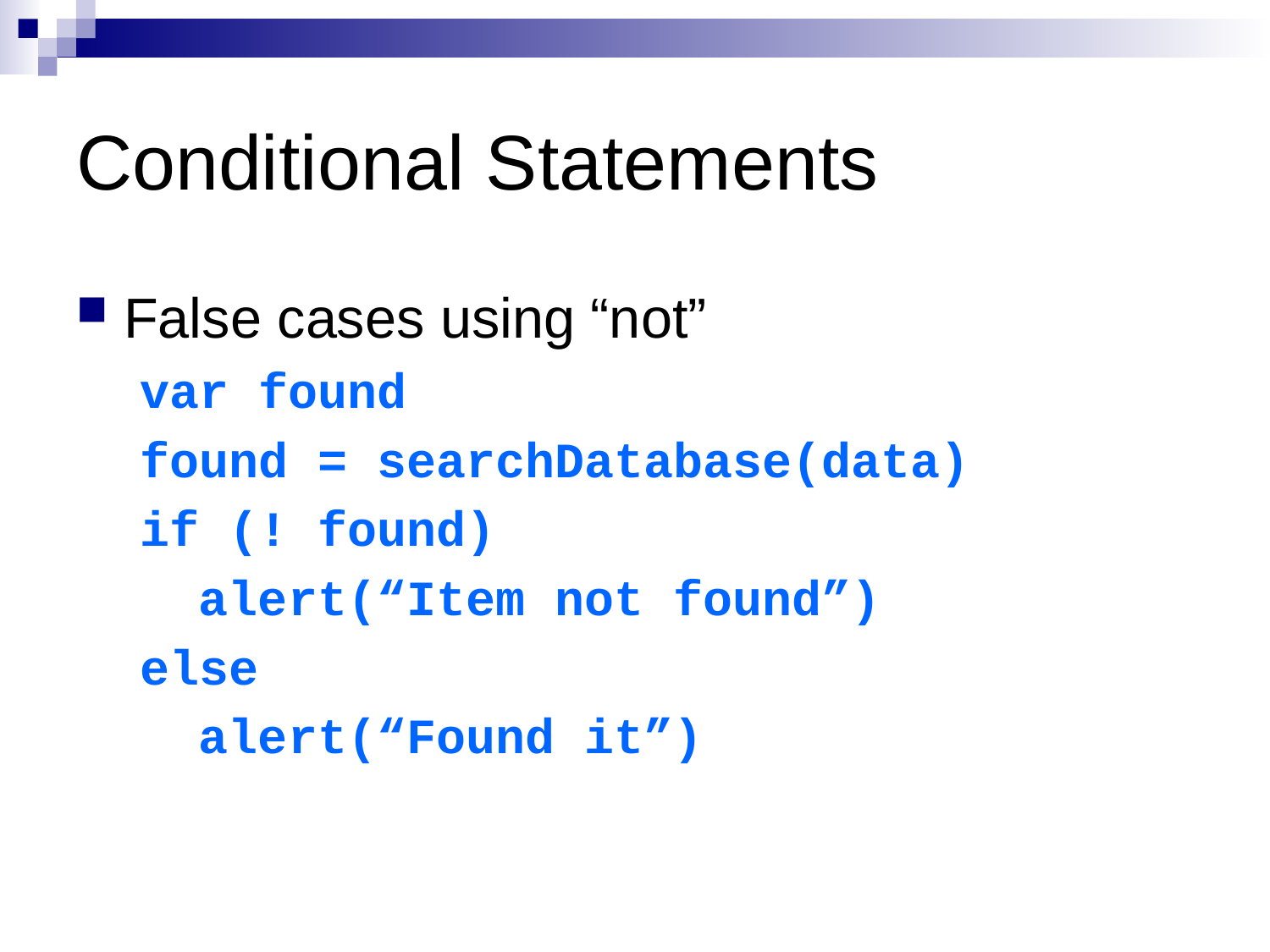

# Conditional Statements
False cases using “not”
var found
found = searchDatabase(data)
if (! found)
  alert(“Item not found”)
else
  alert(“Found it”)